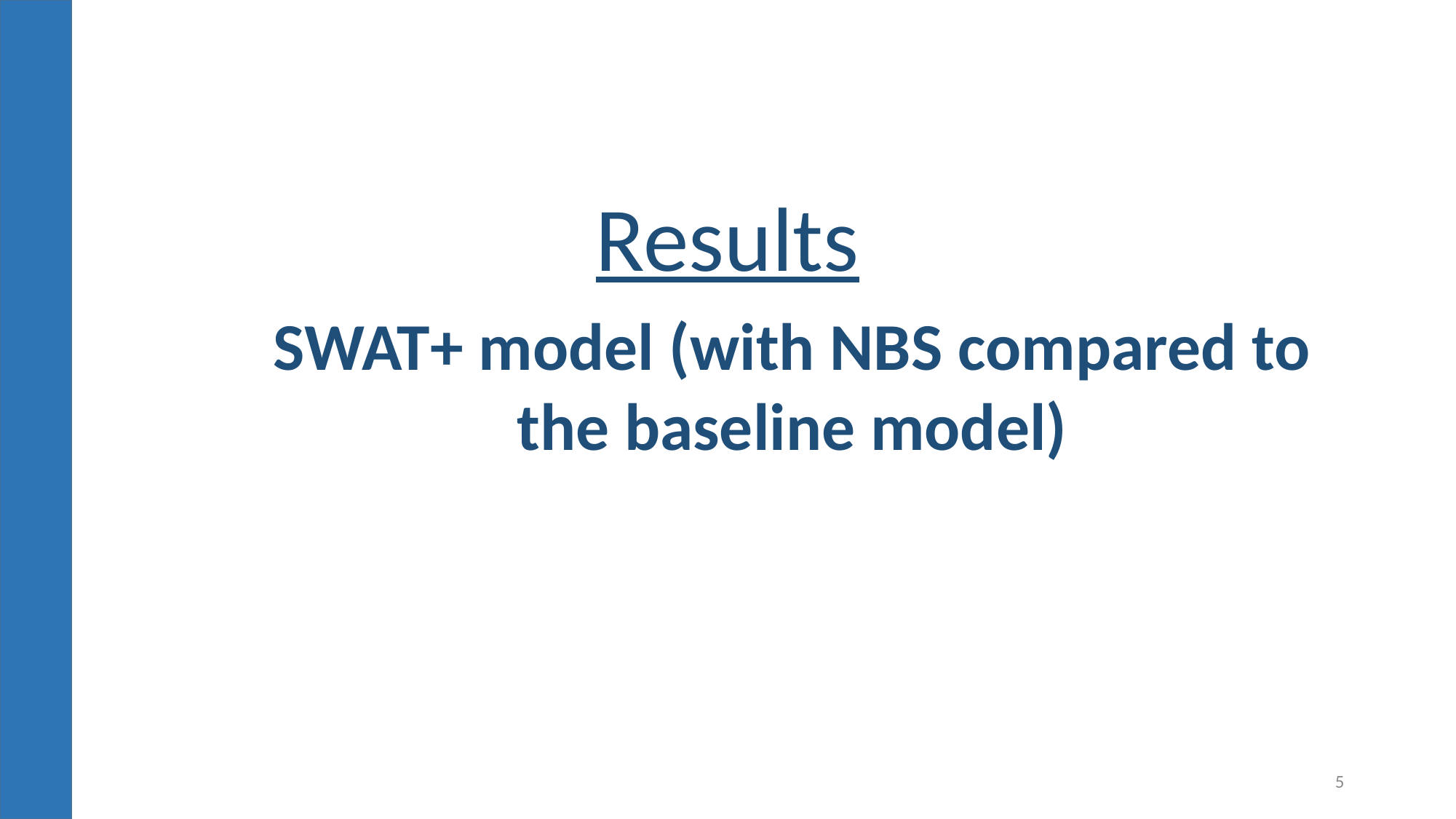

Results

SWAT+ model (with NBS compared to the baseline model)
5